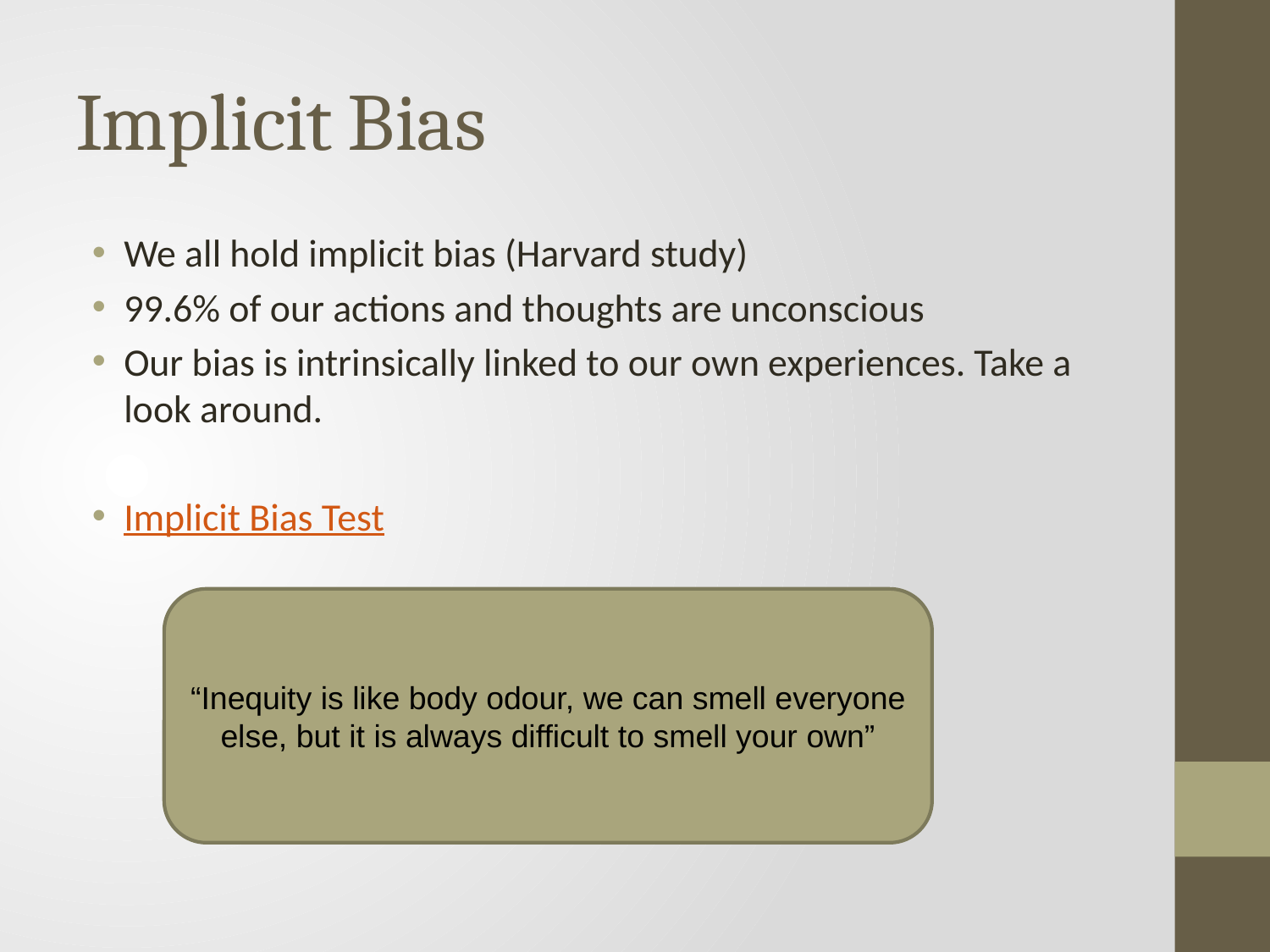

# Implicit Bias
We all hold implicit bias (Harvard study)
99.6% of our actions and thoughts are unconscious
Our bias is intrinsically linked to our own experiences. Take a look around.

Implicit Bias Test
“Inequity is like body odour, we can smell everyone else, but it is always difficult to smell your own”